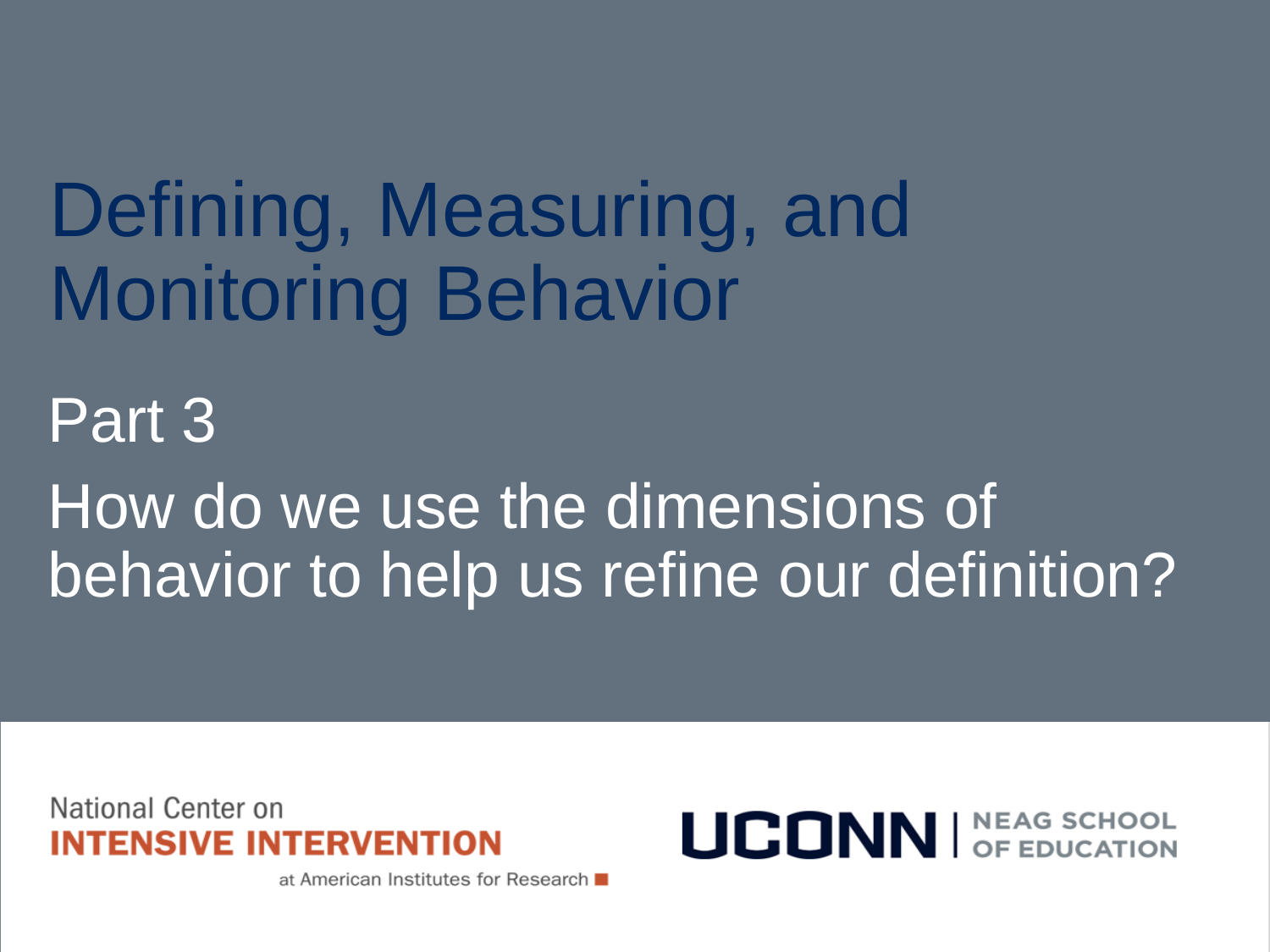

Defining, Measuring, and Monitoring Behavior
Part 3
How do we use the dimensions of behavior to help us refine our definition?